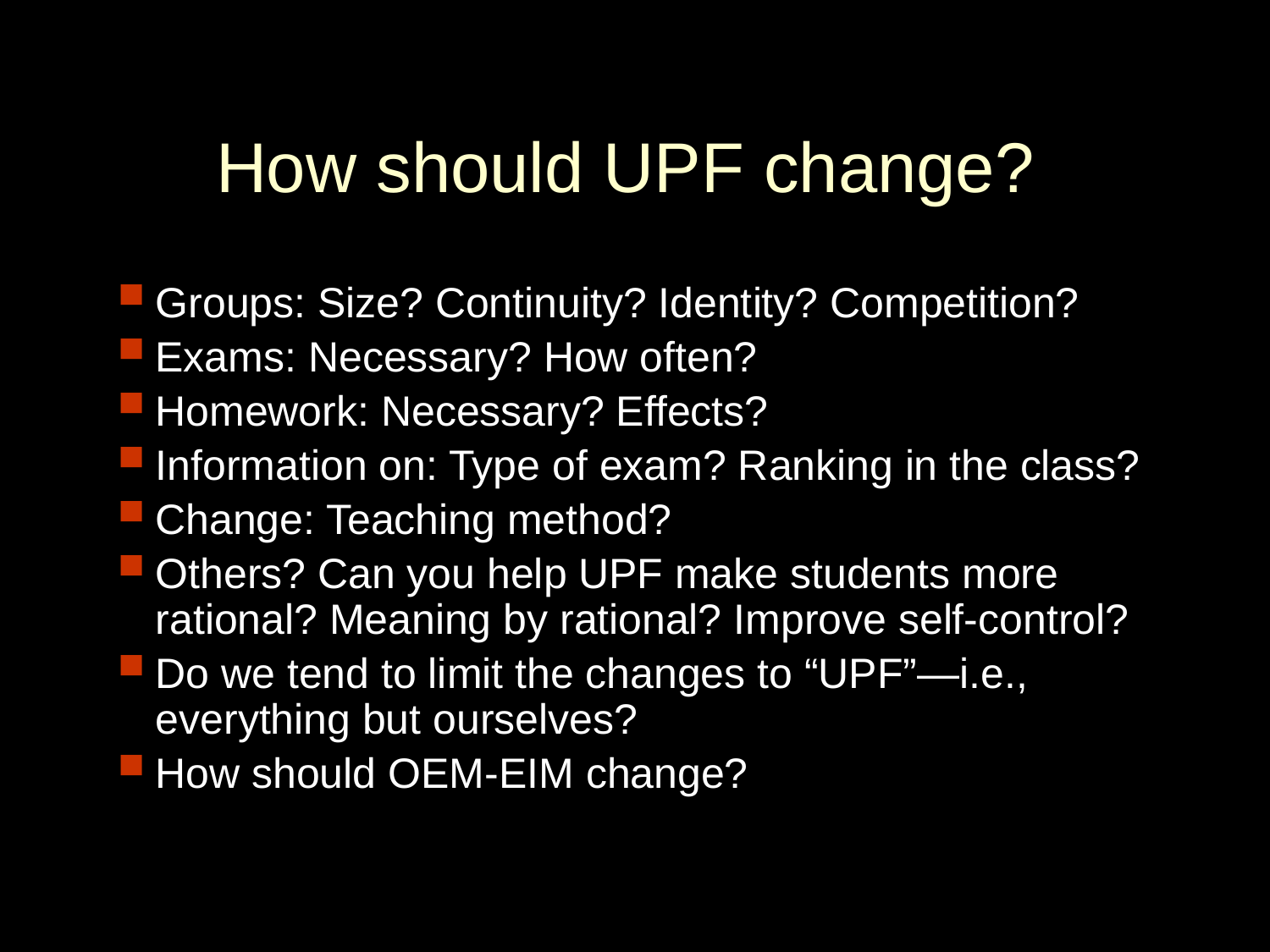

How should UPF change?
Groups: Size? Continuity? Identity? Competition?
Exams: Necessary? How often?
Homework: Necessary? Effects?
Information on: Type of exam? Ranking in the class?
Change: Teaching method?
Others? Can you help UPF make students more rational? Meaning by rational? Improve self-control?
Do we tend to limit the changes to “UPF”—i.e., everything but ourselves?
How should OEM-EIM change?